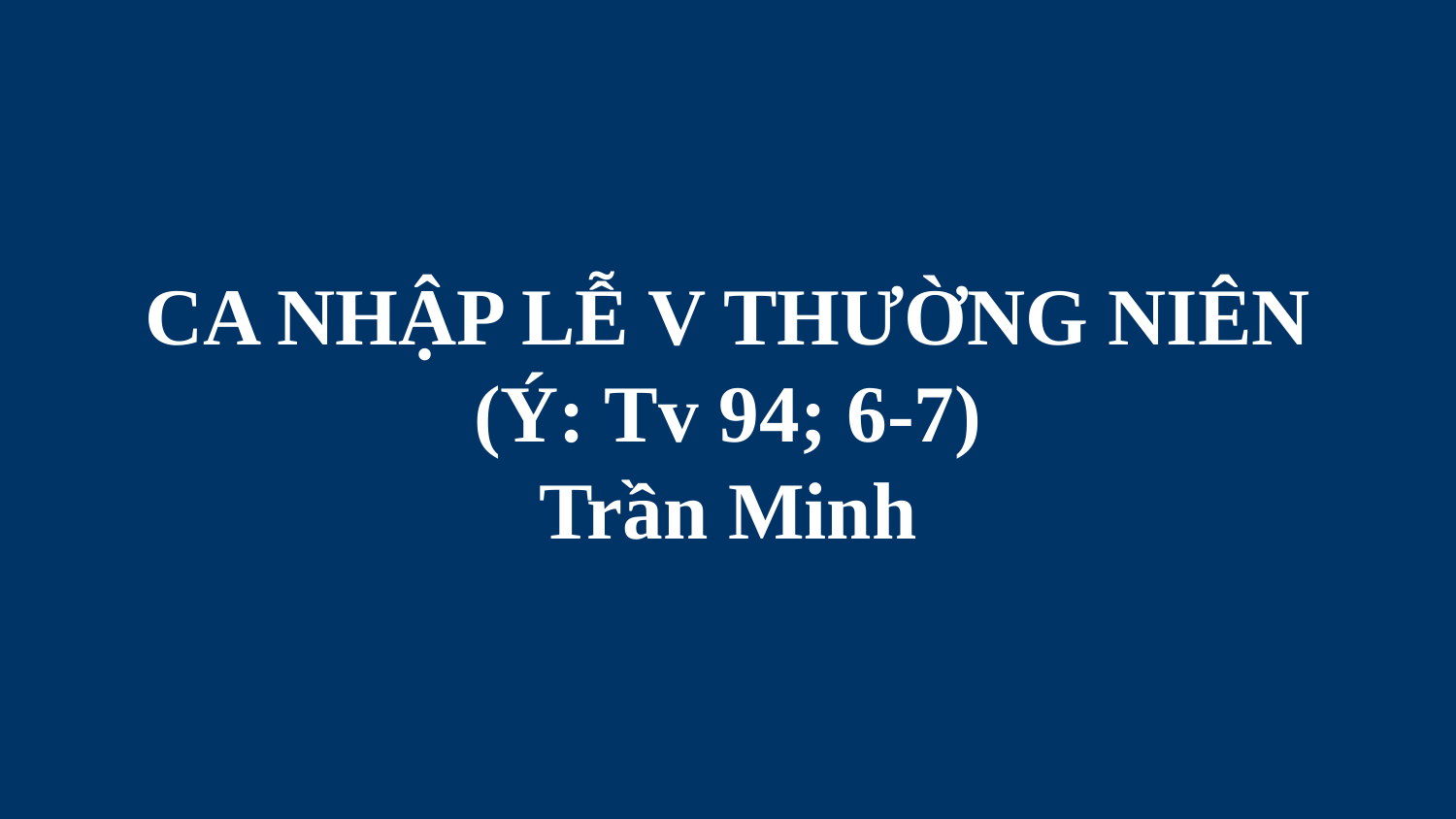

# CA NHẬP LỄ V THƯỜNG NIÊN (Ý: Tv 94; 6-7) Trần Minh